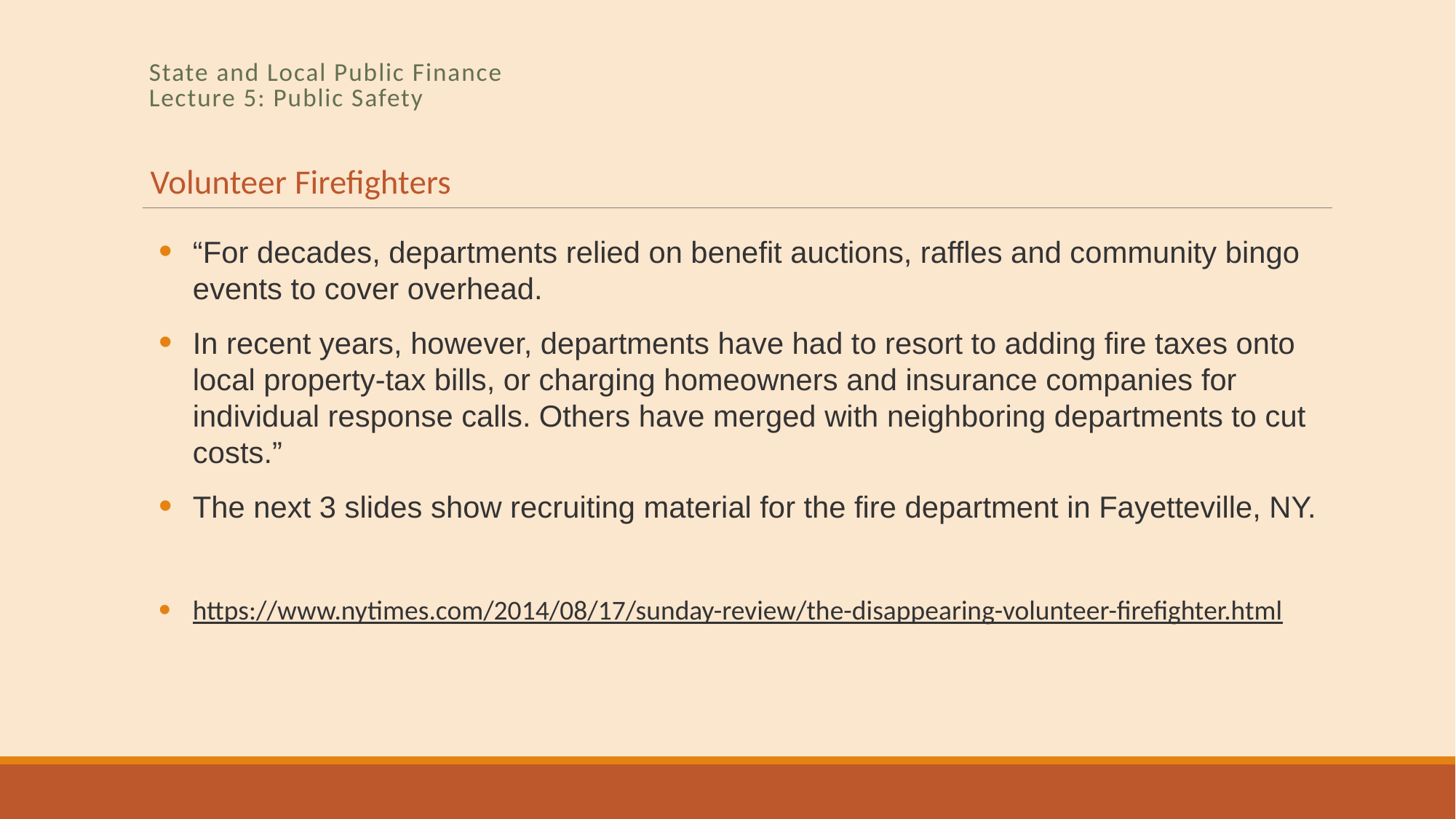

# State and Local Public Finance Lecture 5: Public Safety
Volunteer Firefighters
“For decades, departments relied on benefit auctions, raffles and community bingo events to cover overhead.
In recent years, however, departments have had to resort to adding fire taxes onto local property-tax bills, or charging homeowners and insurance companies for individual response calls. Others have merged with neighboring departments to cut costs.”
The next 3 slides show recruiting material for the fire department in Fayetteville, NY.

https://www.nytimes.com/2014/08/17/sunday-review/the-disappearing-volunteer-firefighter.html